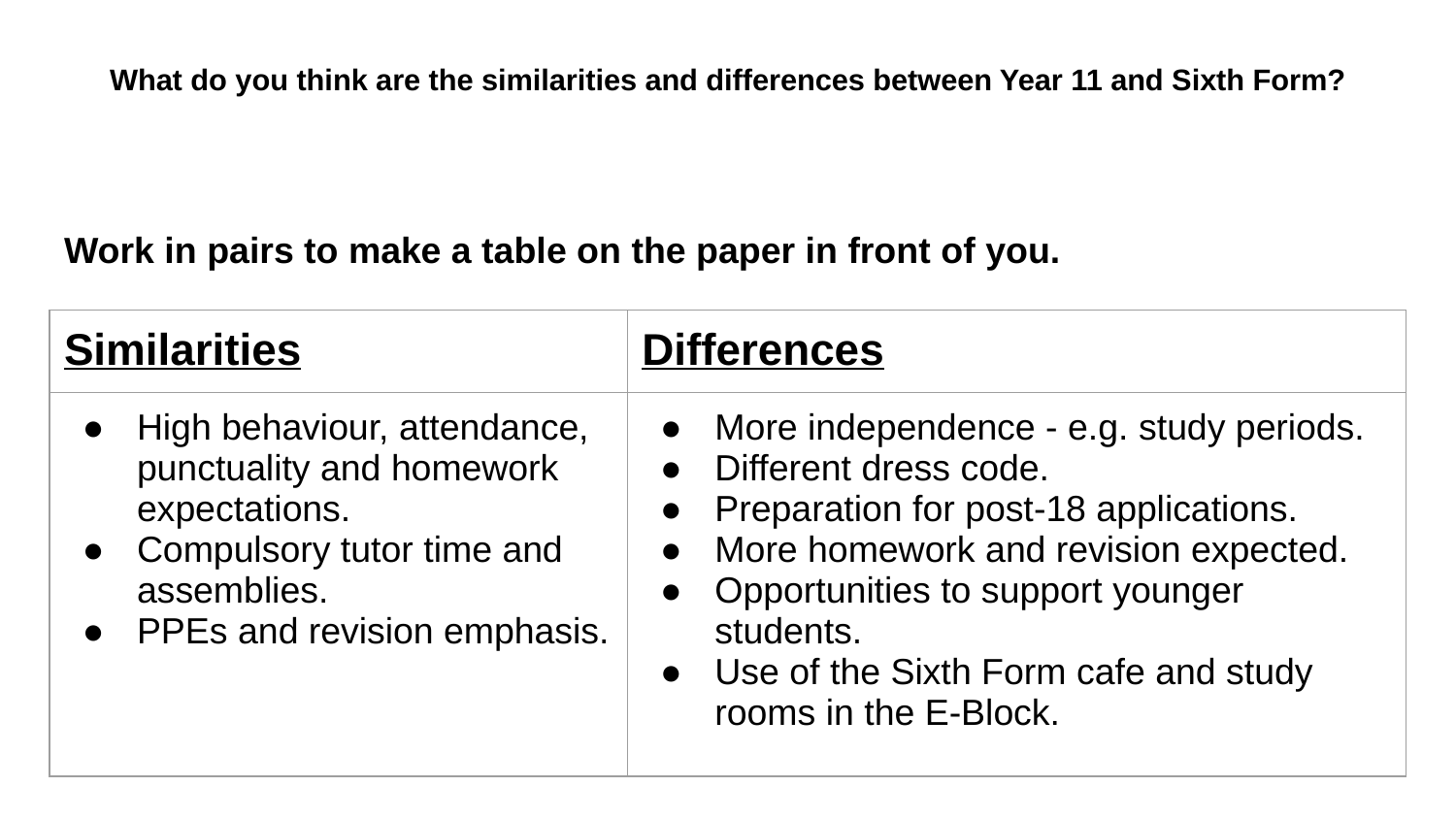

# What do you think are the similarities and differences between Year 11 and Sixth Form?
Work in pairs to make a table on the paper in front of you.
| Similarities | Differences |
| --- | --- |
| High behaviour, attendance, punctuality and homework expectations. Compulsory tutor time and assemblies. PPEs and revision emphasis. | More independence - e.g. study periods. Different dress code. Preparation for post-18 applications. More homework and revision expected. Opportunities to support younger students. Use of the Sixth Form cafe and study rooms in the E-Block. |